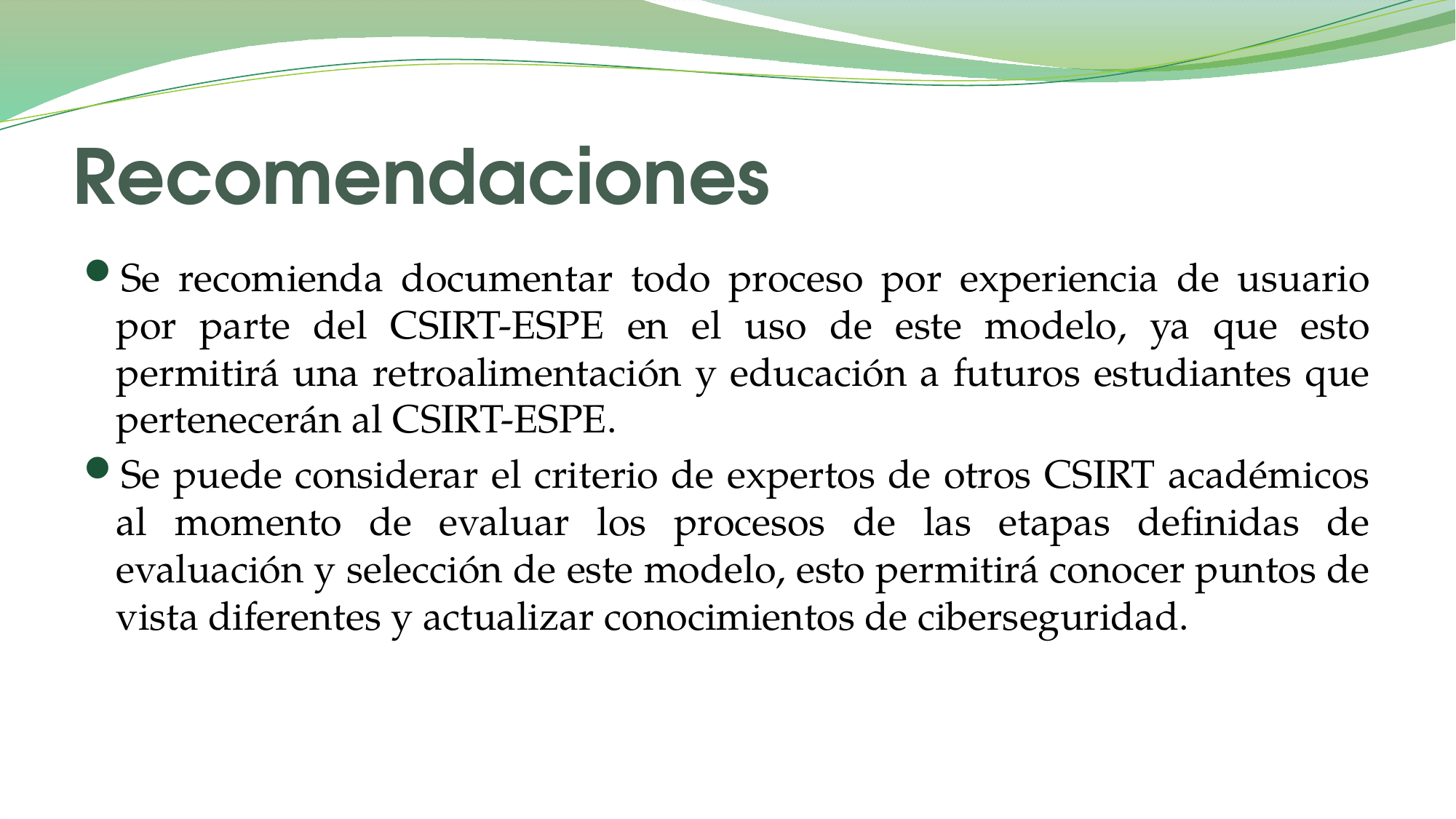

# Recomendaciones
Se recomienda documentar todo proceso por experiencia de usuario por parte del CSIRT-ESPE en el uso de este modelo, ya que esto permitirá una retroalimentación y educación a futuros estudiantes que pertenecerán al CSIRT-ESPE.
Se puede considerar el criterio de expertos de otros CSIRT académicos al momento de evaluar los procesos de las etapas definidas de evaluación y selección de este modelo, esto permitirá conocer puntos de vista diferentes y actualizar conocimientos de ciberseguridad.